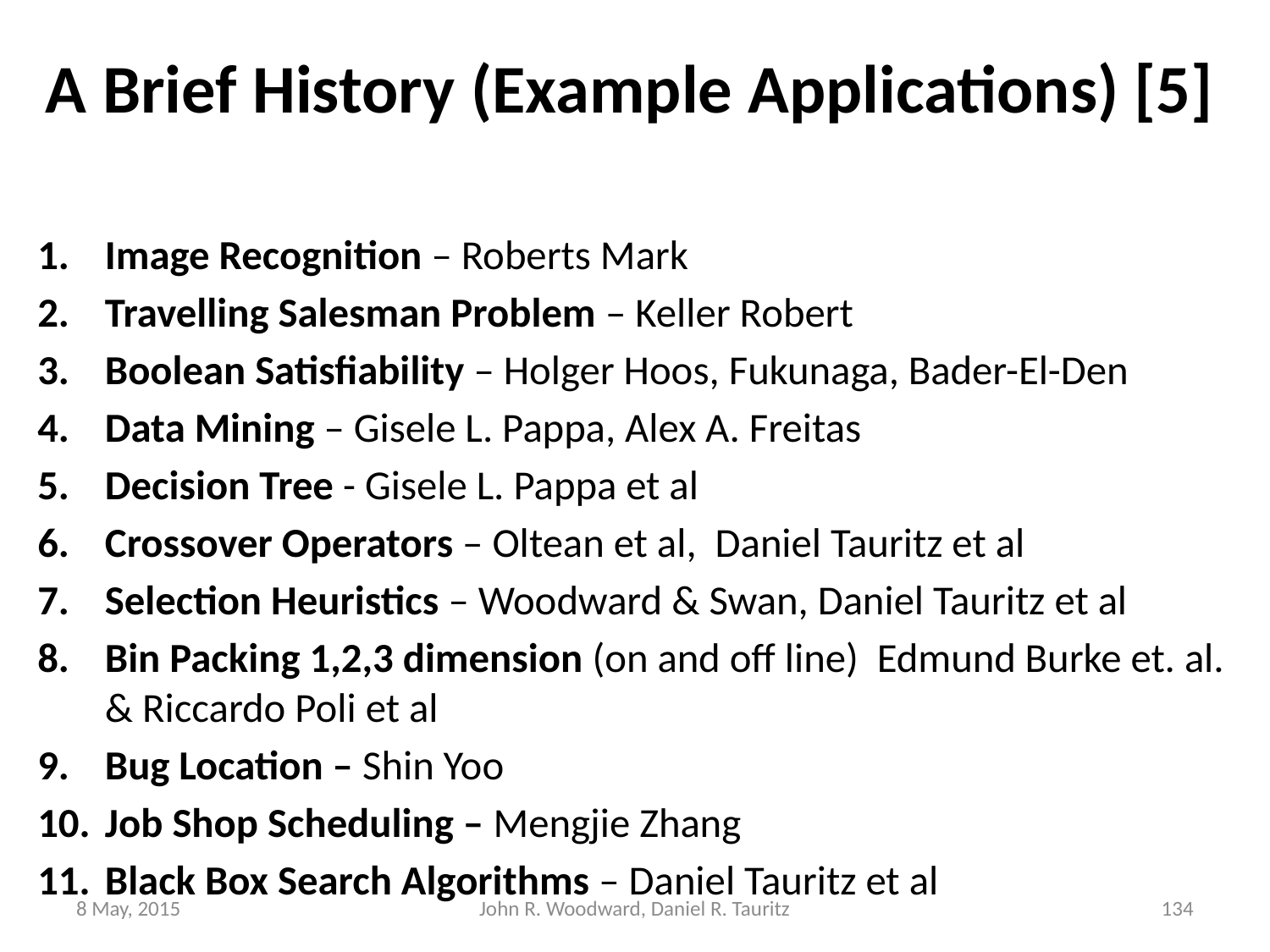

# A Brief History (Example Applications) [5]
Image Recognition – Roberts Mark
Travelling Salesman Problem – Keller Robert
Boolean Satisfiability – Holger Hoos, Fukunaga, Bader-El-Den
Data Mining – Gisele L. Pappa, Alex A. Freitas
Decision Tree - Gisele L. Pappa et al
Crossover Operators – Oltean et al,  Daniel Tauritz et al
Selection Heuristics – Woodward & Swan, Daniel Tauritz et al
Bin Packing 1,2,3 dimension (on and off line)  Edmund Burke et. al. & Riccardo Poli et al
Bug Location – Shin Yoo
Job Shop Scheduling – Mengjie Zhang
Black Box Search Algorithms – Daniel Tauritz et al

8 May, 2015
John R. Woodward, Daniel R. Tauritz
134